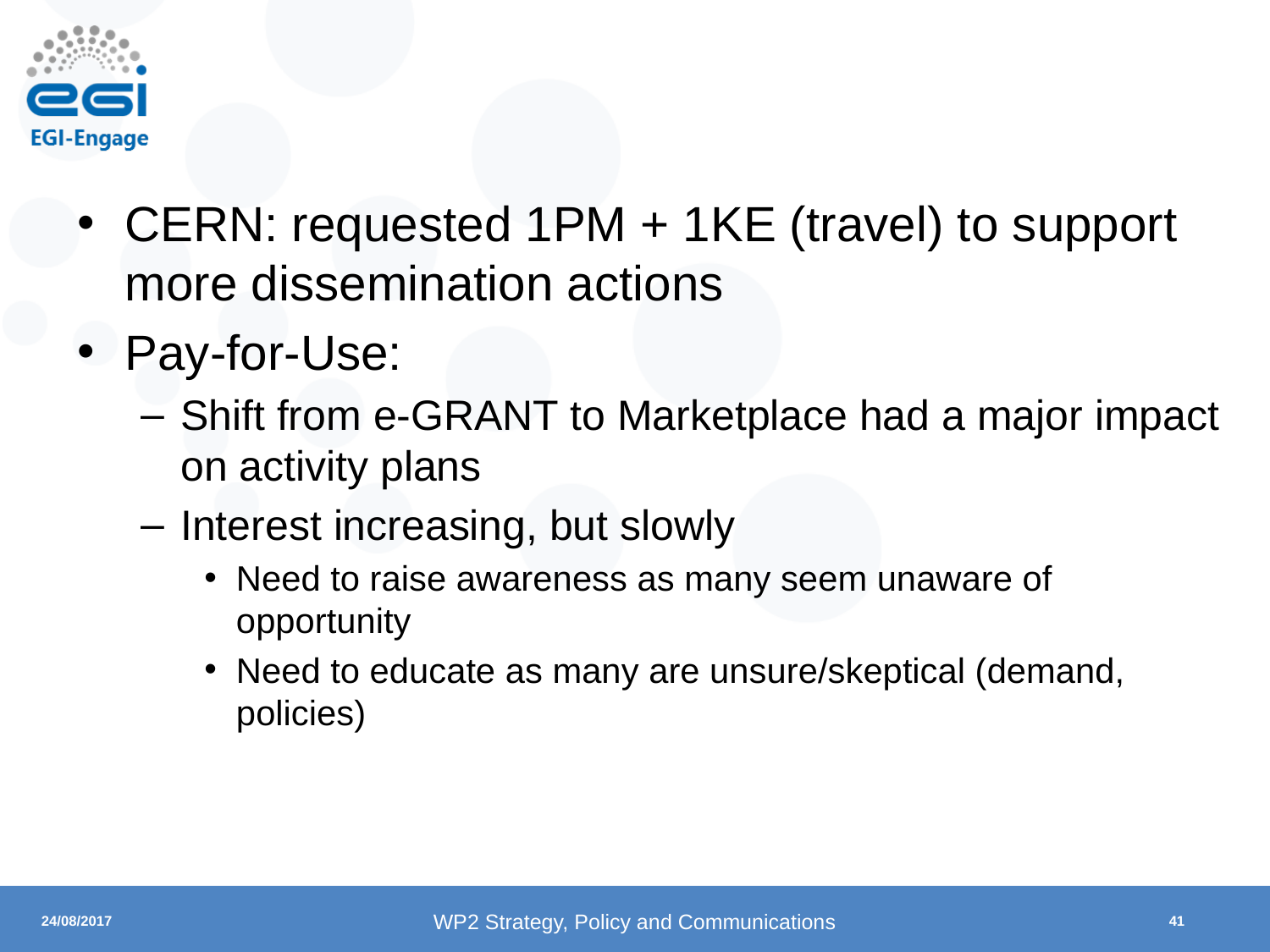

#
CERN: requested 1PM + 1KE (travel) to support more dissemination actions
Pay-for-Use:
Shift from e-GRANT to Marketplace had a major impact on activity plans
Interest increasing, but slowly
Need to raise awareness as many seem unaware of opportunity
Need to educate as many are unsure/skeptical (demand, policies)

WP2 Strategy, Policy and Communications